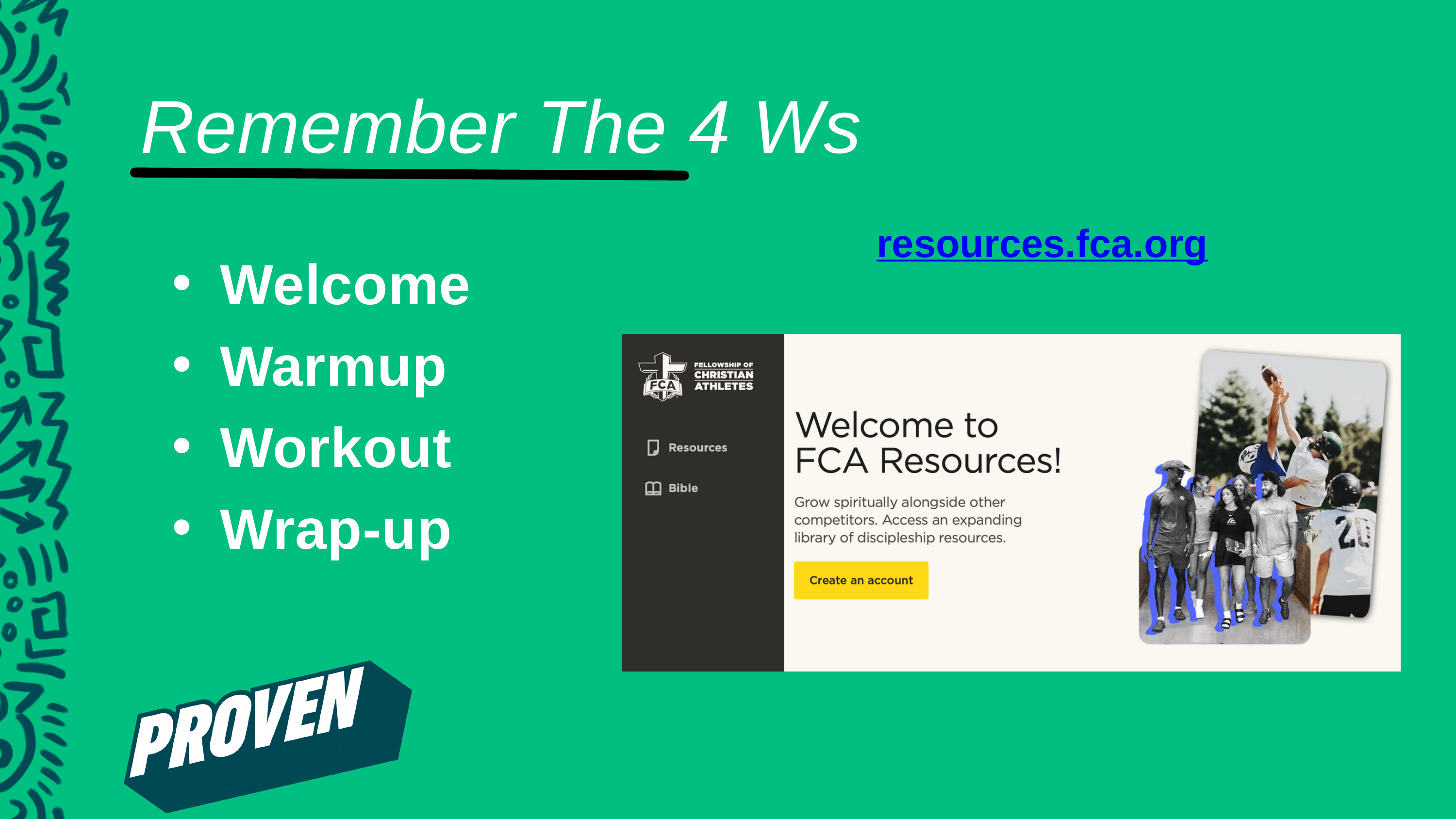

Remember The 4 Ws​

resources.fca.org
Welcome​
Warmup​
Workout​
Wrap-up​